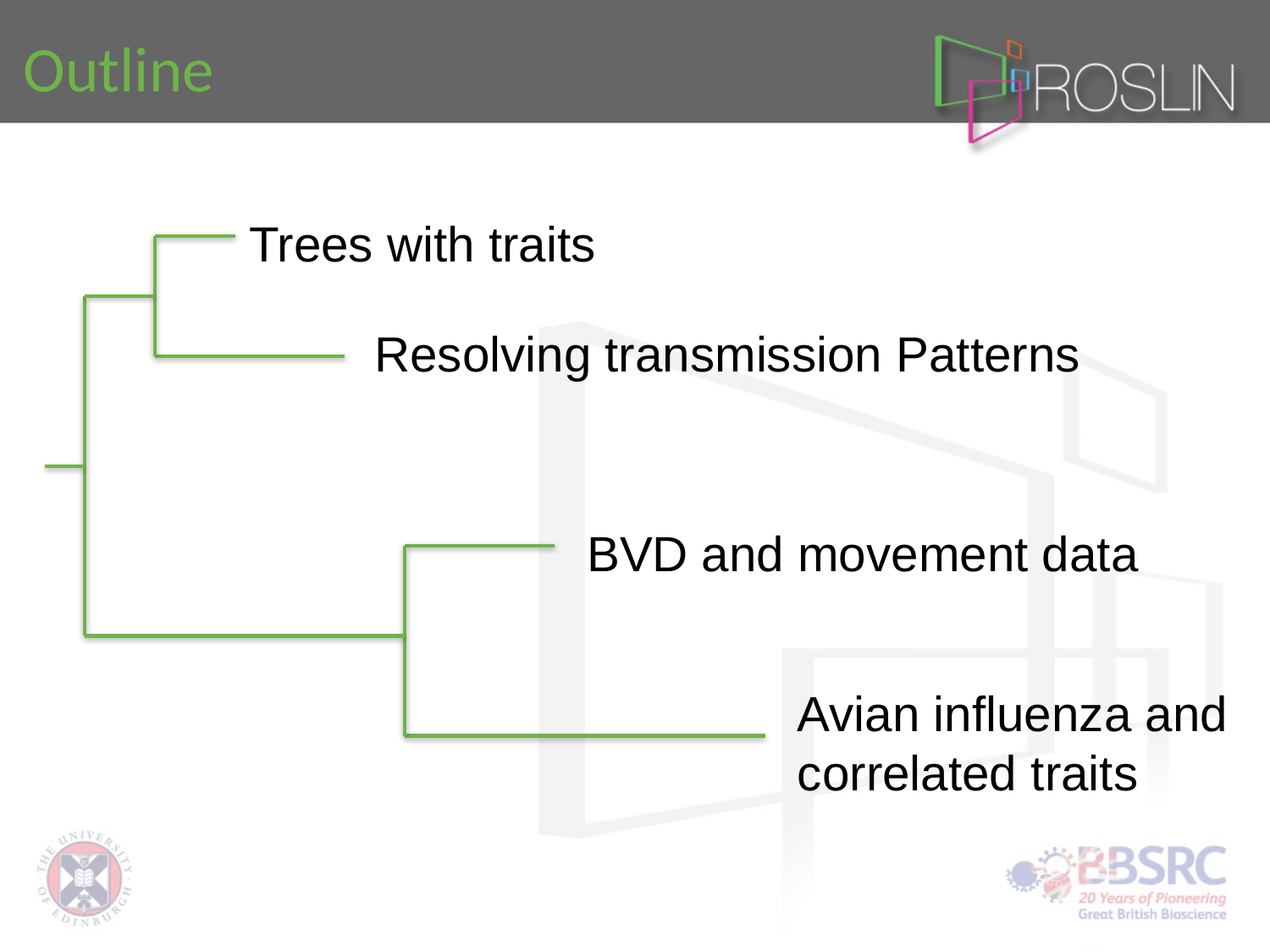

# Outline
Trees with traits
Resolving transmission Patterns
BVD and movement data
Avian influenza and correlated traits